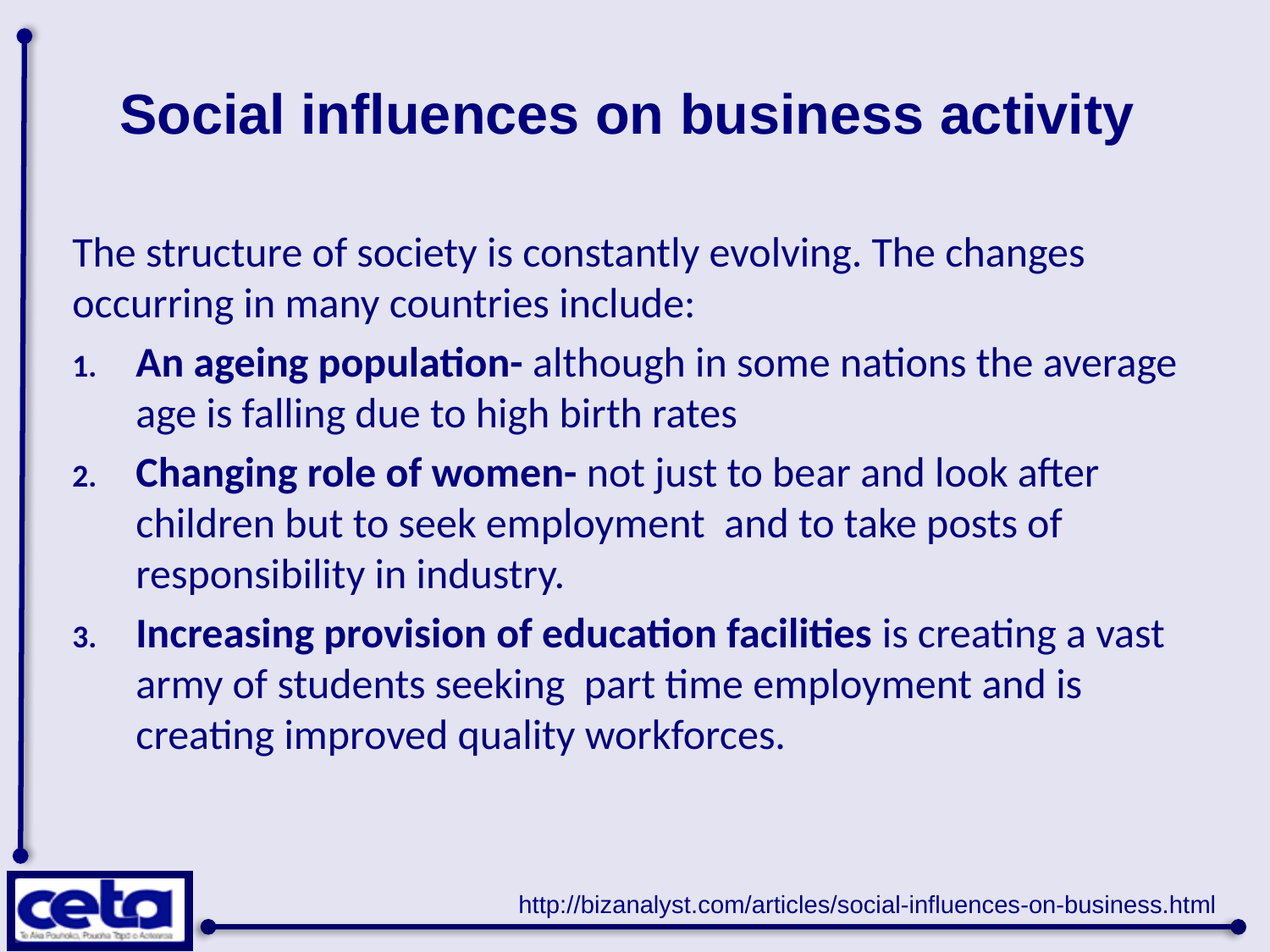

# Social influences on business activity
The structure of society is constantly evolving. The changes occurring in many countries include:
An ageing population- although in some nations the average age is falling due to high birth rates
Changing role of women- not just to bear and look after children but to seek employment  and to take posts of responsibility in industry.
Increasing provision of education facilities is creating a vast army of students seeking  part time employment and is creating improved quality workforces.

http://bizanalyst.com/articles/social-influences-on-business.html